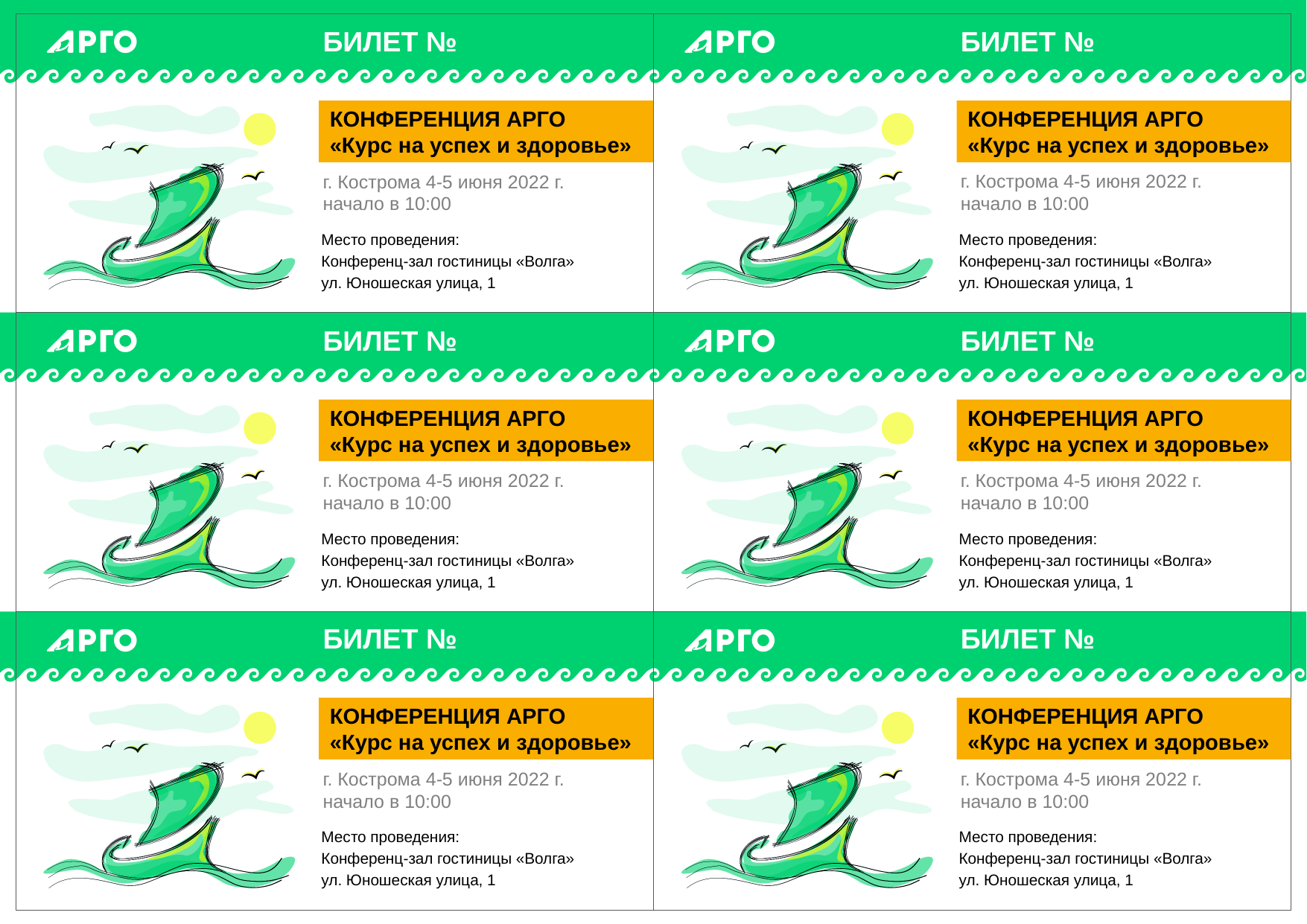

# БИЛЕТ №
БИЛЕТ №
КОНФЕРЕНЦИЯ АРГО
«Курс на успех и здоровье»
КОНФЕРЕНЦИЯ АРГО
«Курс на успех и здоровье»
г. Кострома 4-5 июня 2022 г.
начало в 10:00
г. Кострома 4-5 июня 2022 г.
начало в 10:00
Место проведения:
Конференц-зал гостиницы «Волга»
ул. Юношеская улица, 1
Место проведения:
Конференц-зал гостиницы «Волга»
ул. Юношеская улица, 1
БИЛЕТ №
БИЛЕТ №
КОНФЕРЕНЦИЯ АРГО
«Курс на успех и здоровье»
КОНФЕРЕНЦИЯ АРГО
«Курс на успех и здоровье»
г. Кострома 4-5 июня 2022 г.
начало в 10:00
г. Кострома 4-5 июня 2022 г.
начало в 10:00
Место проведения:
Конференц-зал гостиницы «Волга»
ул. Юношеская улица, 1
Место проведения:
Конференц-зал гостиницы «Волга»
ул. Юношеская улица, 1
БИЛЕТ №
БИЛЕТ №
КОНФЕРЕНЦИЯ АРГО
«Курс на успех и здоровье»
КОНФЕРЕНЦИЯ АРГО
«Курс на успех и здоровье»
г. Кострома 4-5 июня 2022 г.
начало в 10:00
г. Кострома 4-5 июня 2022 г.
начало в 10:00
Место проведения:
Конференц-зал гостиницы «Волга»
ул. Юношеская улица, 1
Место проведения:
Конференц-зал гостиницы «Волга»
ул. Юношеская улица, 1